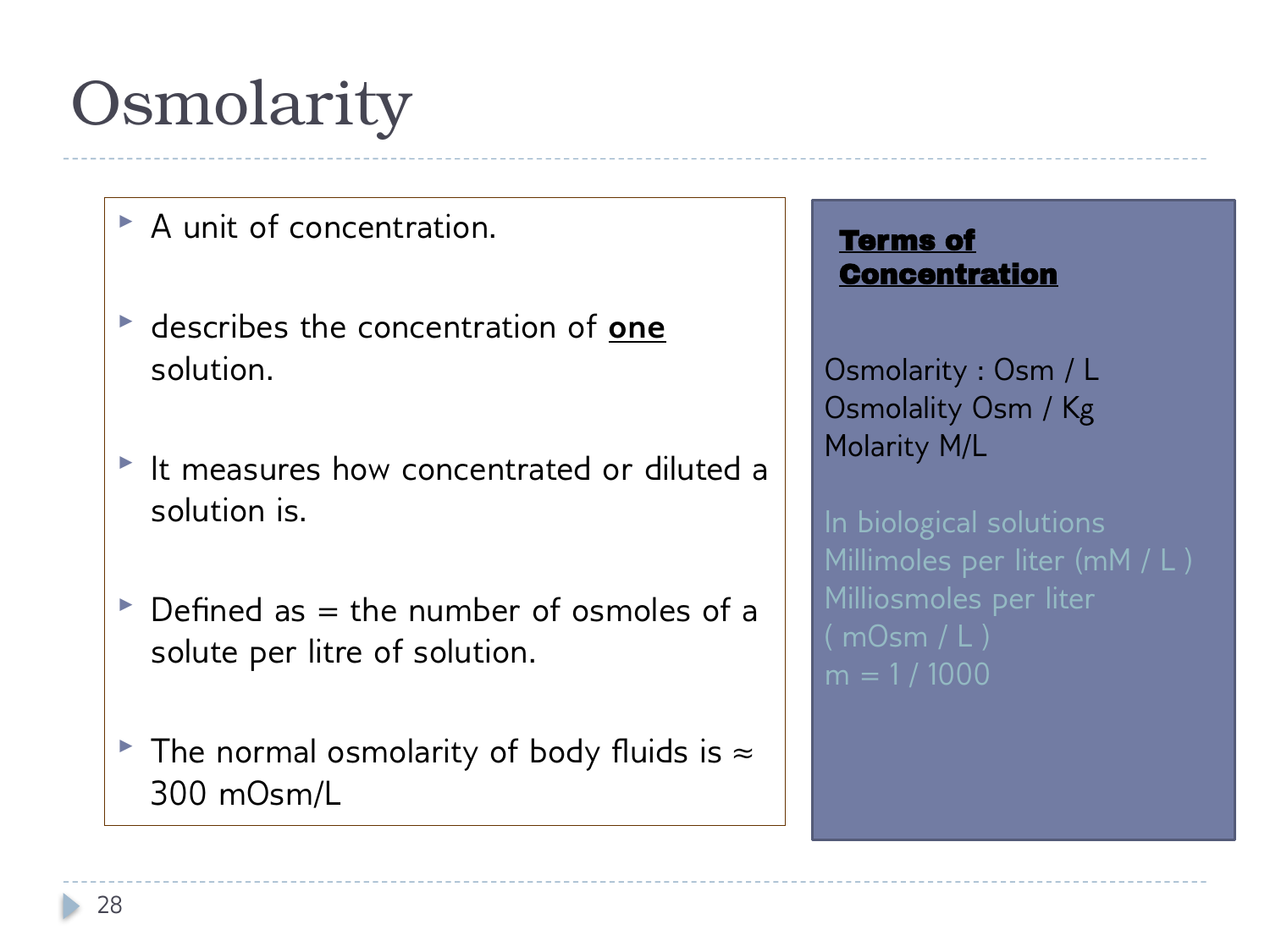

Osmolarity
Terms of Concentration
A unit of concentration.

describes the concentration of one solution.

It measures how concentrated or diluted a solution is.

Defined as = the number of osmoles of a solute per litre of solution.

The normal osmolarity of body fluids is ≈ 300 mOsm/L
Osmolarity : Osm / L
Osmolality Osm / Kg
Molarity M/L

In biological solutions
Millimoles per liter (mM / L )
Milliosmoles per liter ( mOsm / L )
m = 1 / 1000
28